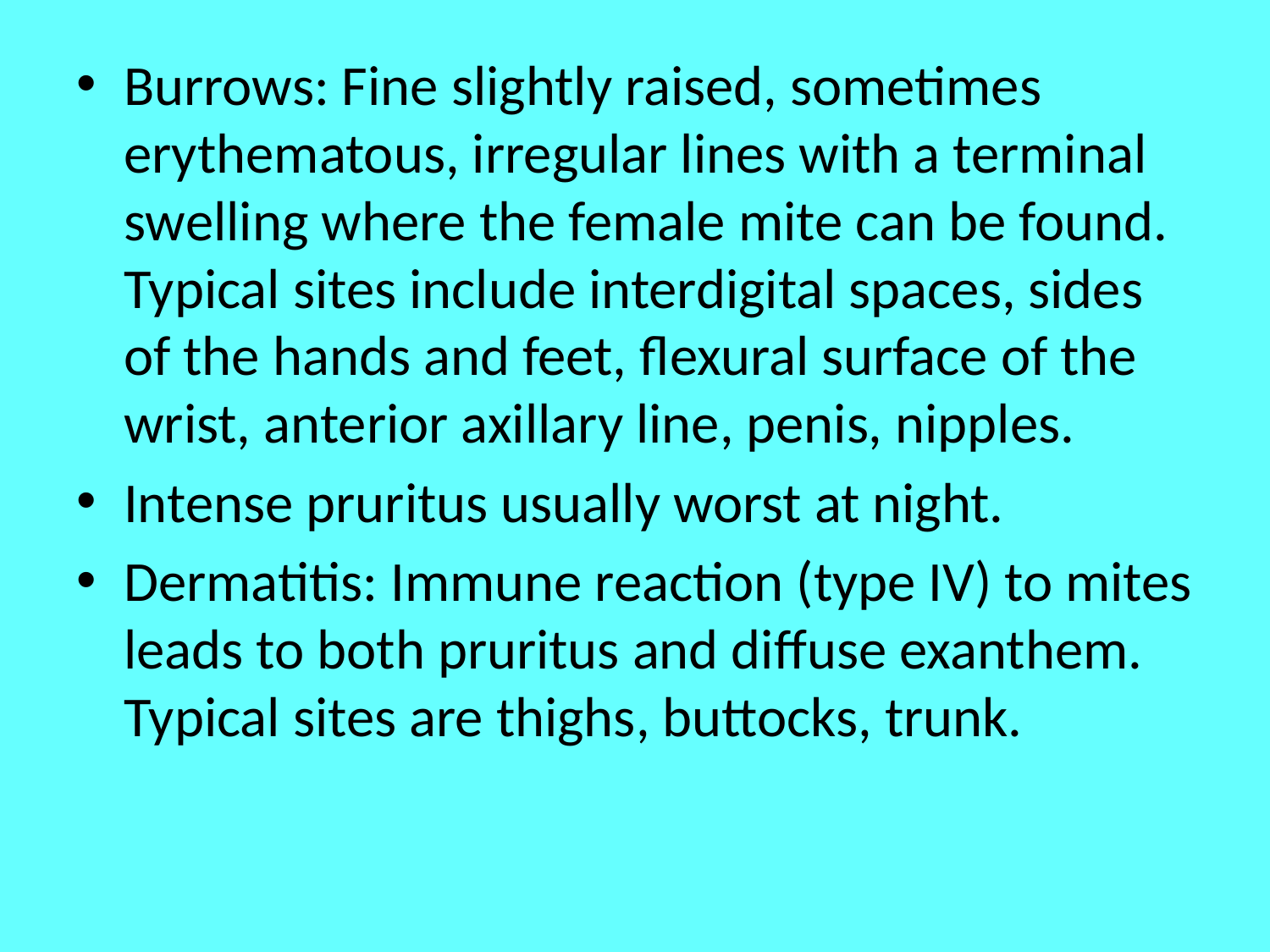

Burrows: Fine slightly raised, sometimes erythematous, irregular lines with a terminal swelling where the female mite can be found. Typical sites include interdigital spaces, sides of the hands and feet, flexural surface of the wrist, anterior axillary line, penis, nipples.
Intense pruritus usually worst at night.
Dermatitis: Immune reaction (type IV) to mites leads to both pruritus and diffuse exanthem. Typical sites are thighs, buttocks, trunk.